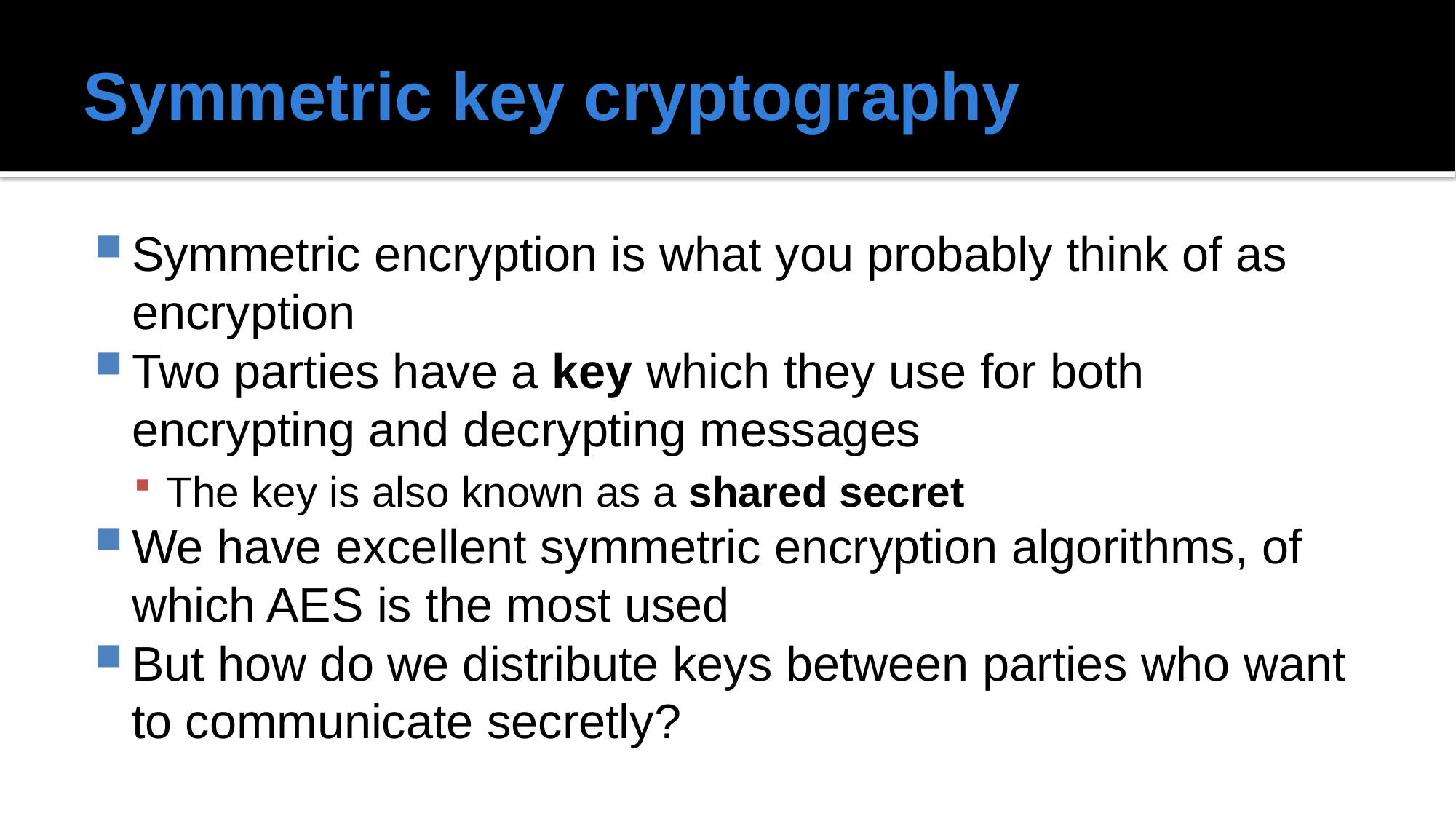

# Symmetric key cryptography
Symmetric encryption is what you probably think of as encryption
Two parties have a key which they use for both encrypting and decrypting messages
The key is also known as a shared secret
We have excellent symmetric encryption algorithms, of which AES is the most used
But how do we distribute keys between parties who want to communicate secretly?